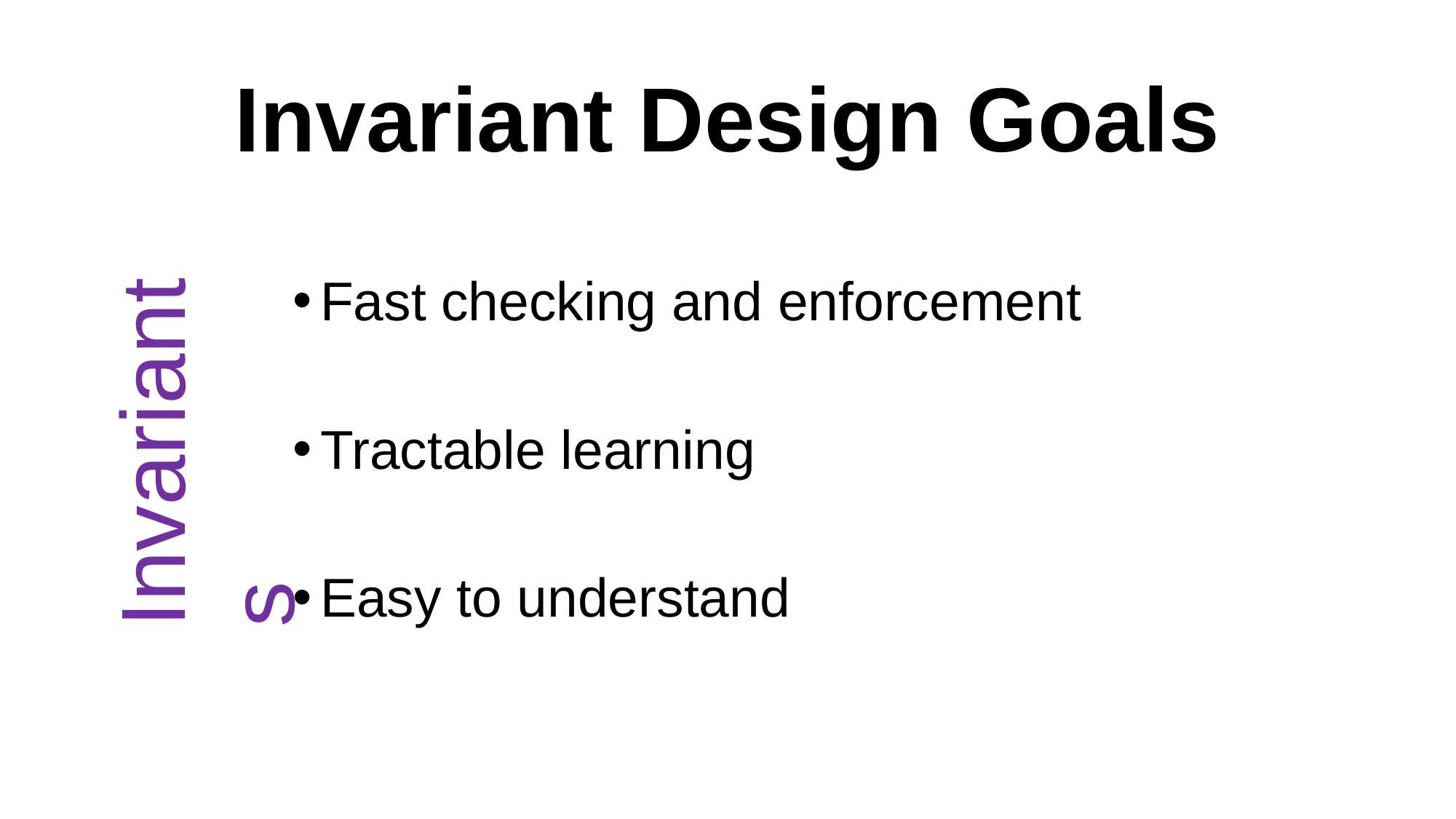

# Invariant Design Goals
Invariants
Fast checking and enforcement

Tractable learning

Easy to understand